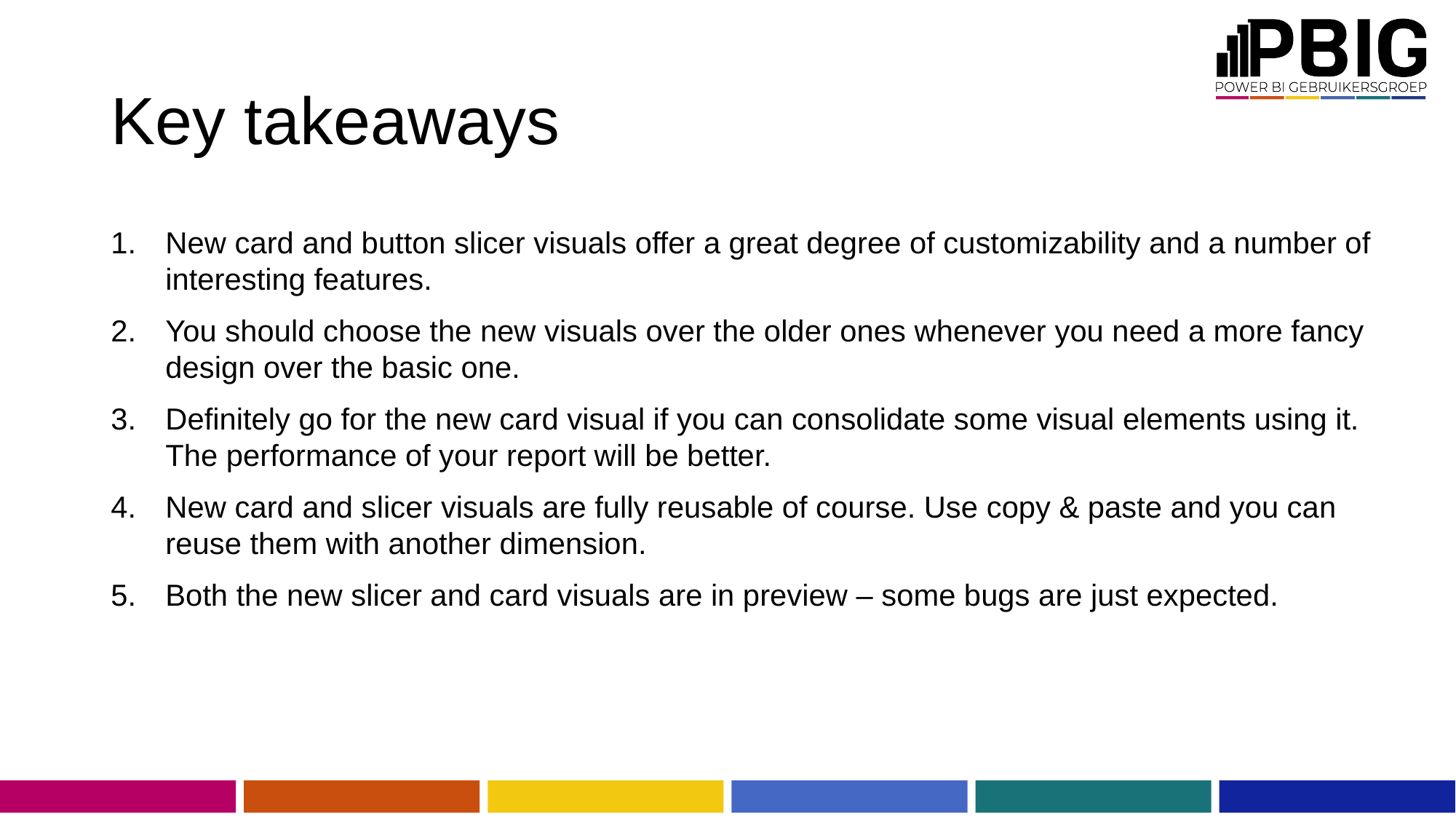

# Key takeaways
New card and button slicer visuals offer a great degree of customizability and a number of interesting features.
You should choose the new visuals over the older ones whenever you need a more fancy design over the basic one.
Definitely go for the new card visual if you can consolidate some visual elements using it. The performance of your report will be better.
New card and slicer visuals are fully reusable of course. Use copy & paste and you can reuse them with another dimension.
Both the new slicer and card visuals are in preview – some bugs are just expected.